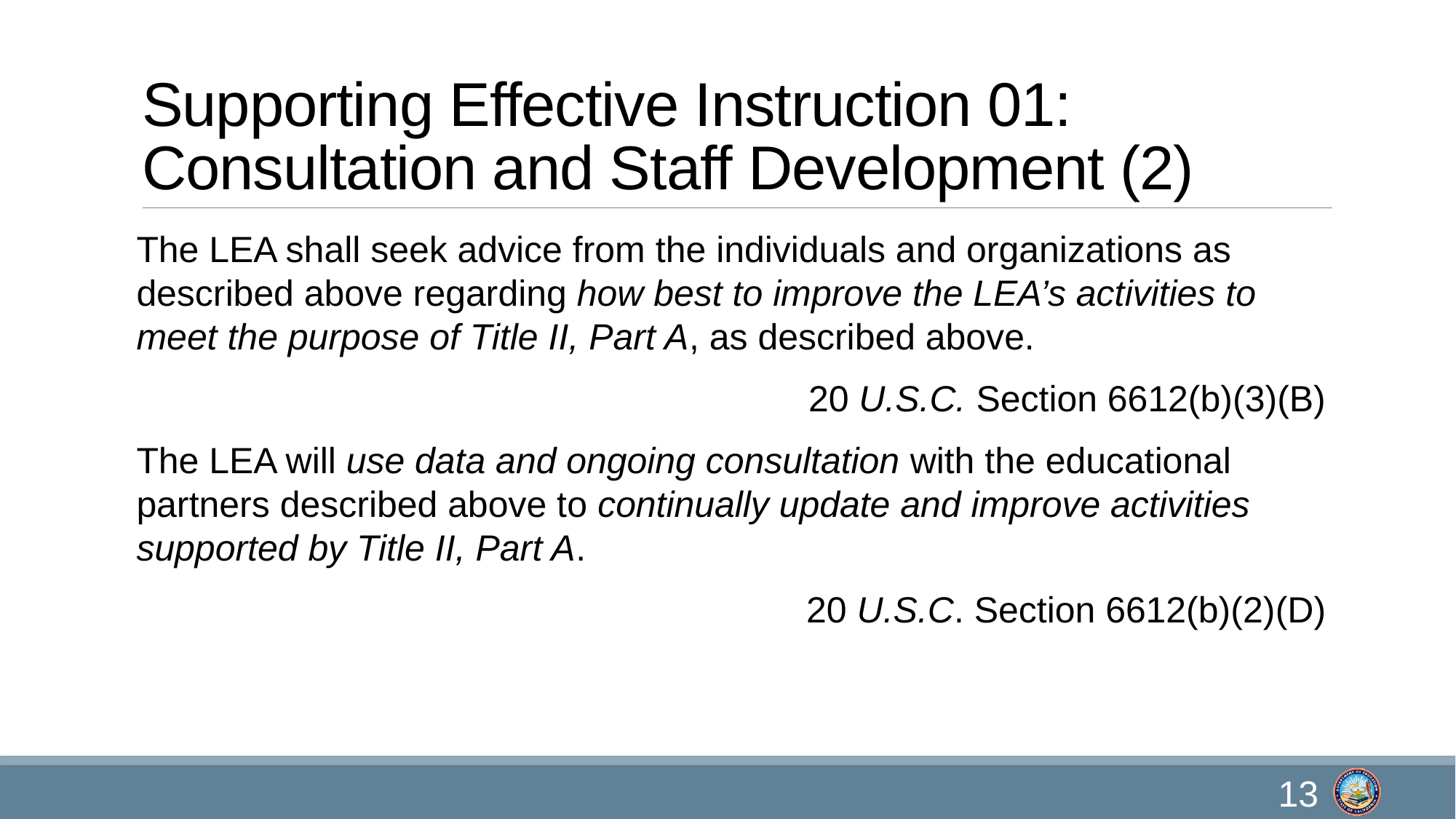

# Supporting Effective Instruction 01: Consultation and Staff Development (2)
The LEA shall seek advice from the individuals and organizations as described above regarding how best to improve the LEA’s activities to meet the purpose of Title II, Part A, as described above.
20 U.S.C. Section 6612(b)(3)(B)
The LEA will use data and ongoing consultation with the educational partners described above to continually update and improve activities supported by Title II, Part A.
20 U.S.C. Section 6612(b)(2)(D)
13